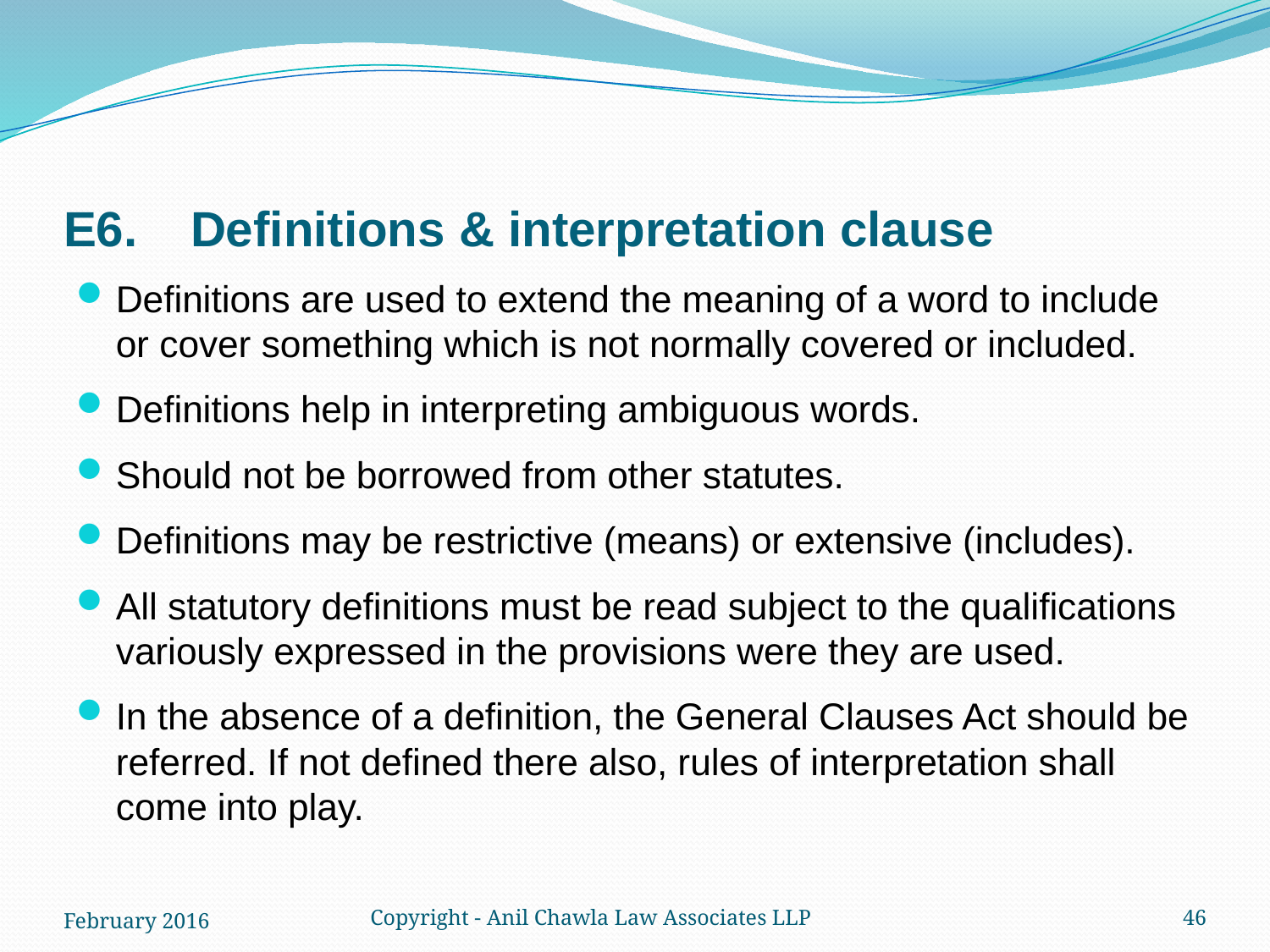

# E6.	Definitions & interpretation clause
Definitions are used to extend the meaning of a word to include or cover something which is not normally covered or included.
Definitions help in interpreting ambiguous words.
Should not be borrowed from other statutes.
Definitions may be restrictive (means) or extensive (includes).
All statutory definitions must be read subject to the qualifications variously expressed in the provisions were they are used.
In the absence of a definition, the General Clauses Act should be referred. If not defined there also, rules of interpretation shall come into play.
February 2016
Copyright - Anil Chawla Law Associates LLP
46